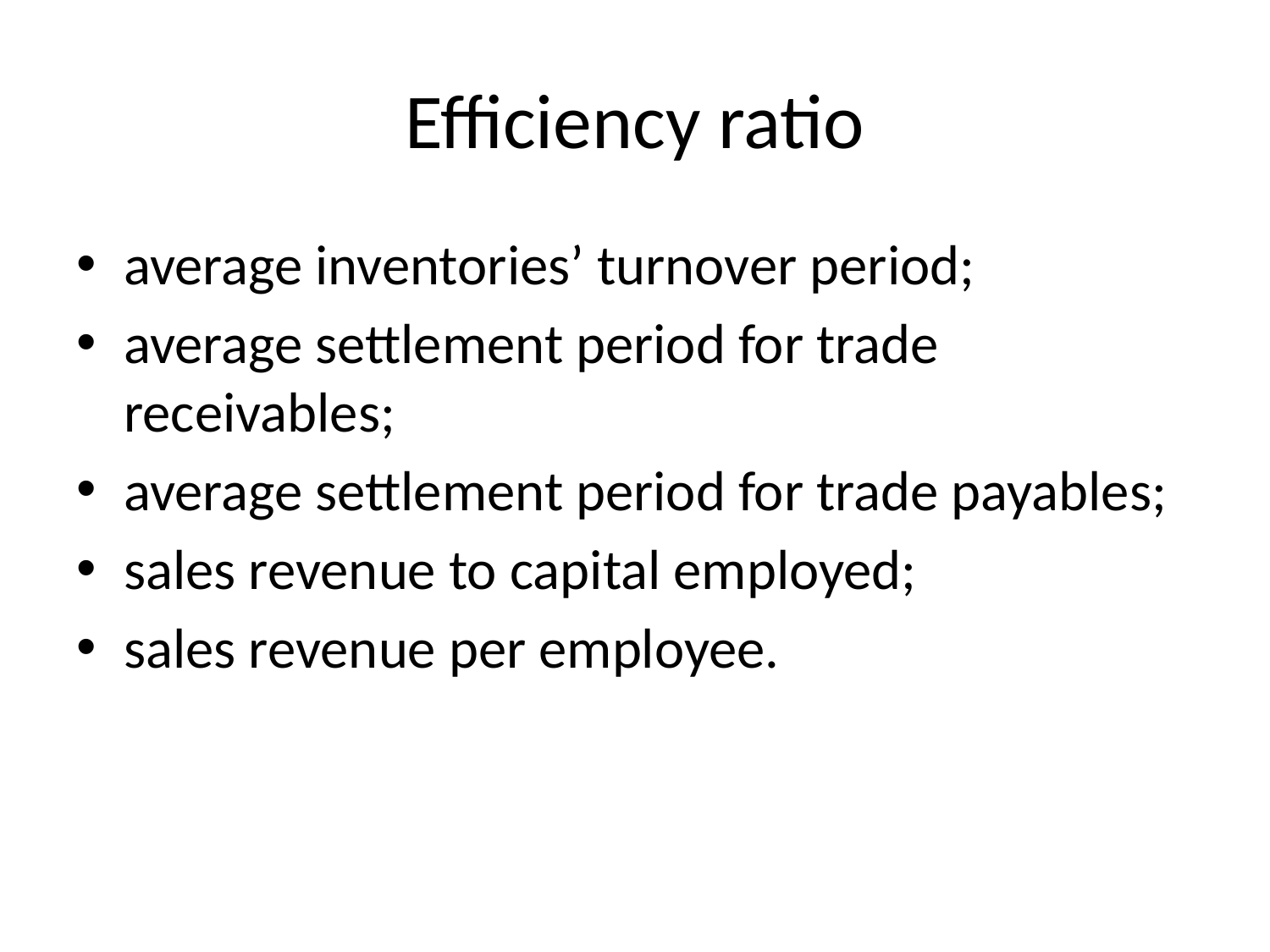

# Efficiency ratio
average inventories’ turnover period;
average settlement period for trade receivables;
average settlement period for trade payables;
sales revenue to capital employed;
sales revenue per employee.